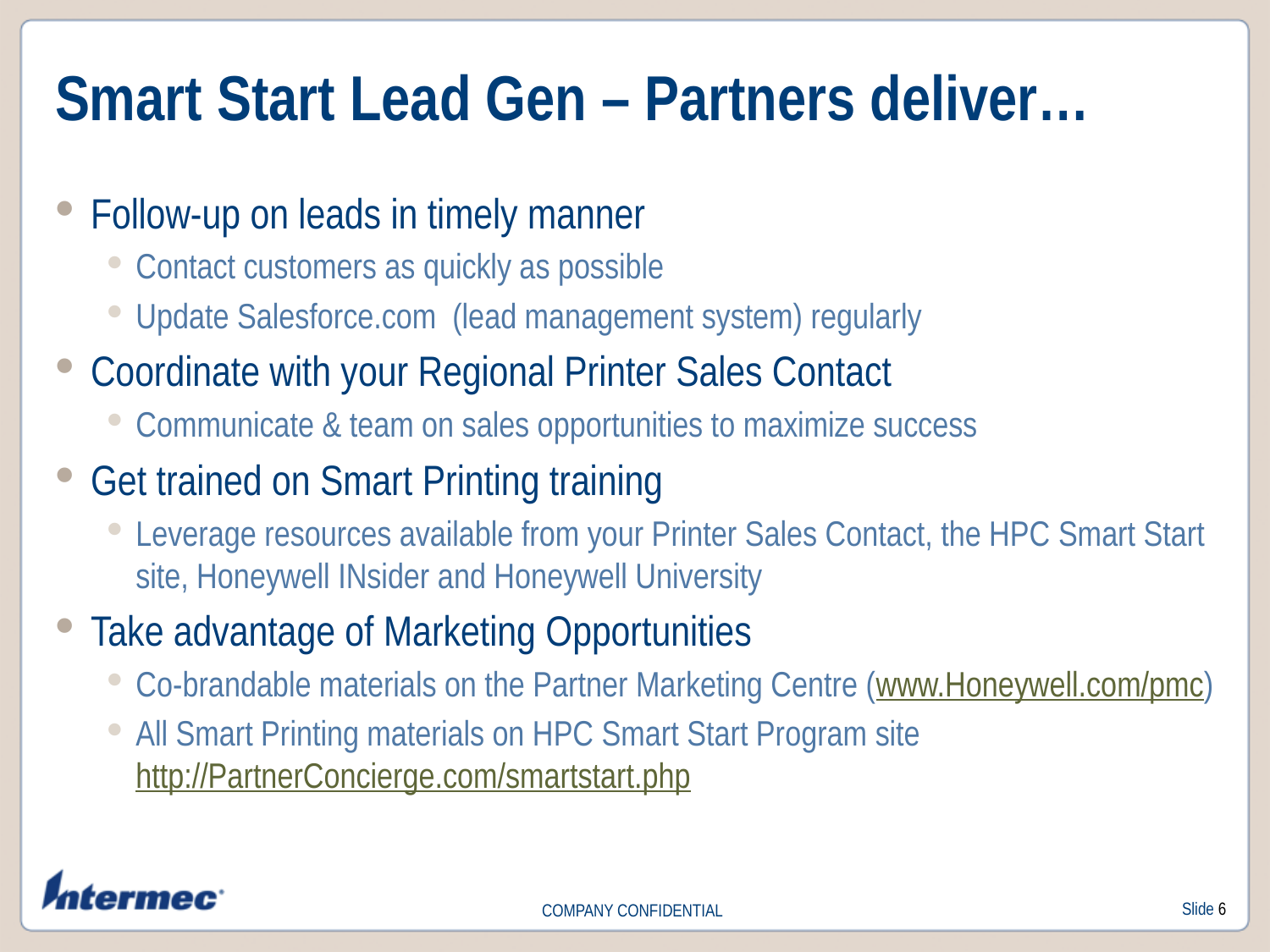

# Smart Start Lead Gen – Partners deliver…
Follow-up on leads in timely manner
Contact customers as quickly as possible
Update Salesforce.com  (lead management system) regularly
Coordinate with your Regional Printer Sales Contact
Communicate & team on sales opportunities to maximize success
Get trained on Smart Printing training
Leverage resources available from your Printer Sales Contact, the HPC Smart Start site, Honeywell INsider and Honeywell University
Take advantage of Marketing Opportunities
Co-brandable materials on the Partner Marketing Centre (www.Honeywell.com/pmc)
All Smart Printing materials on HPC Smart Start Program site http://PartnerConcierge.com/smartstart.php